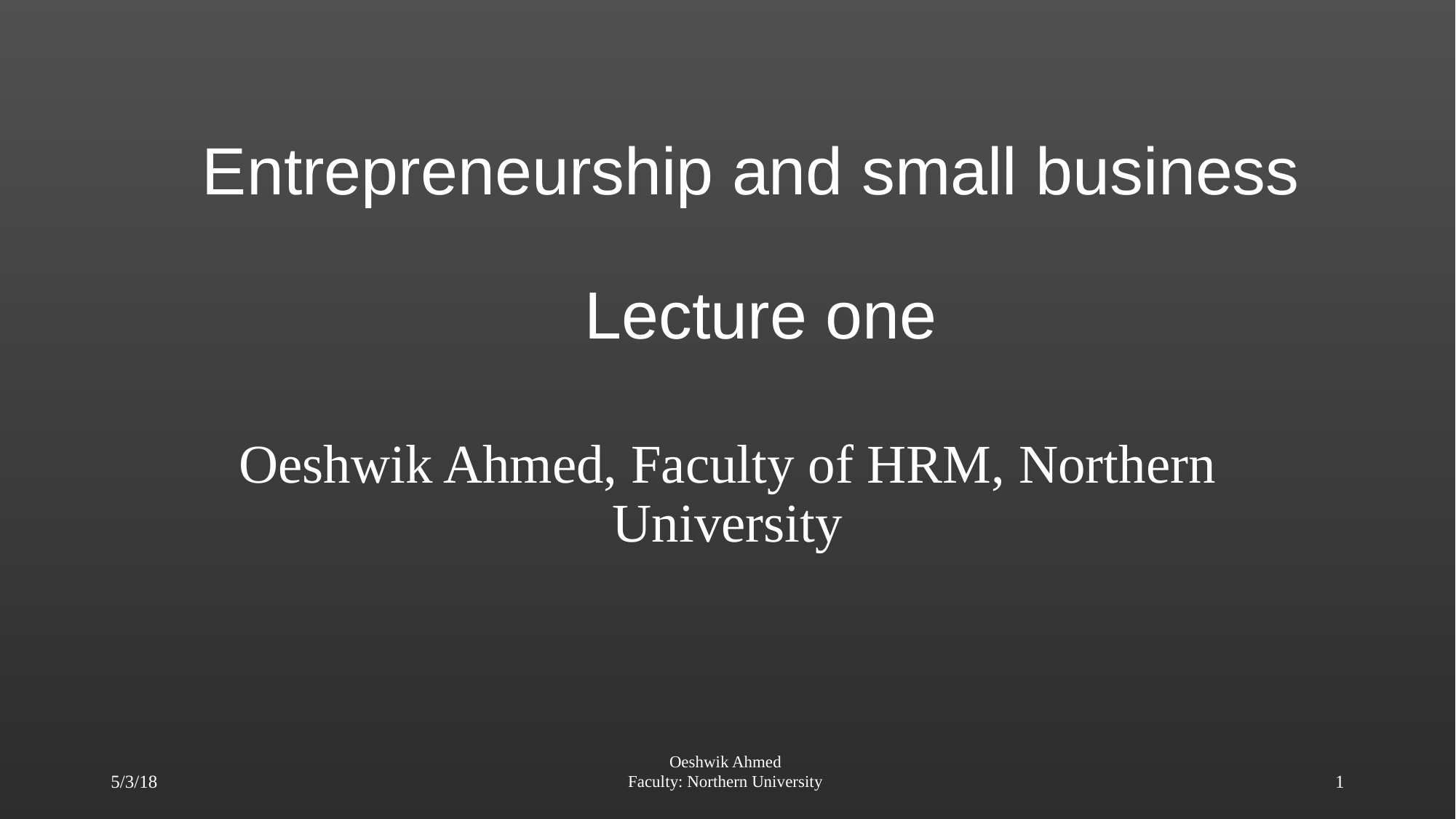

# Entrepreneurship and small business Lecture one
Oeshwik Ahmed, Faculty of HRM, Northern University
5/3/18
Oeshwik Ahmed
Faculty: Northern University

1